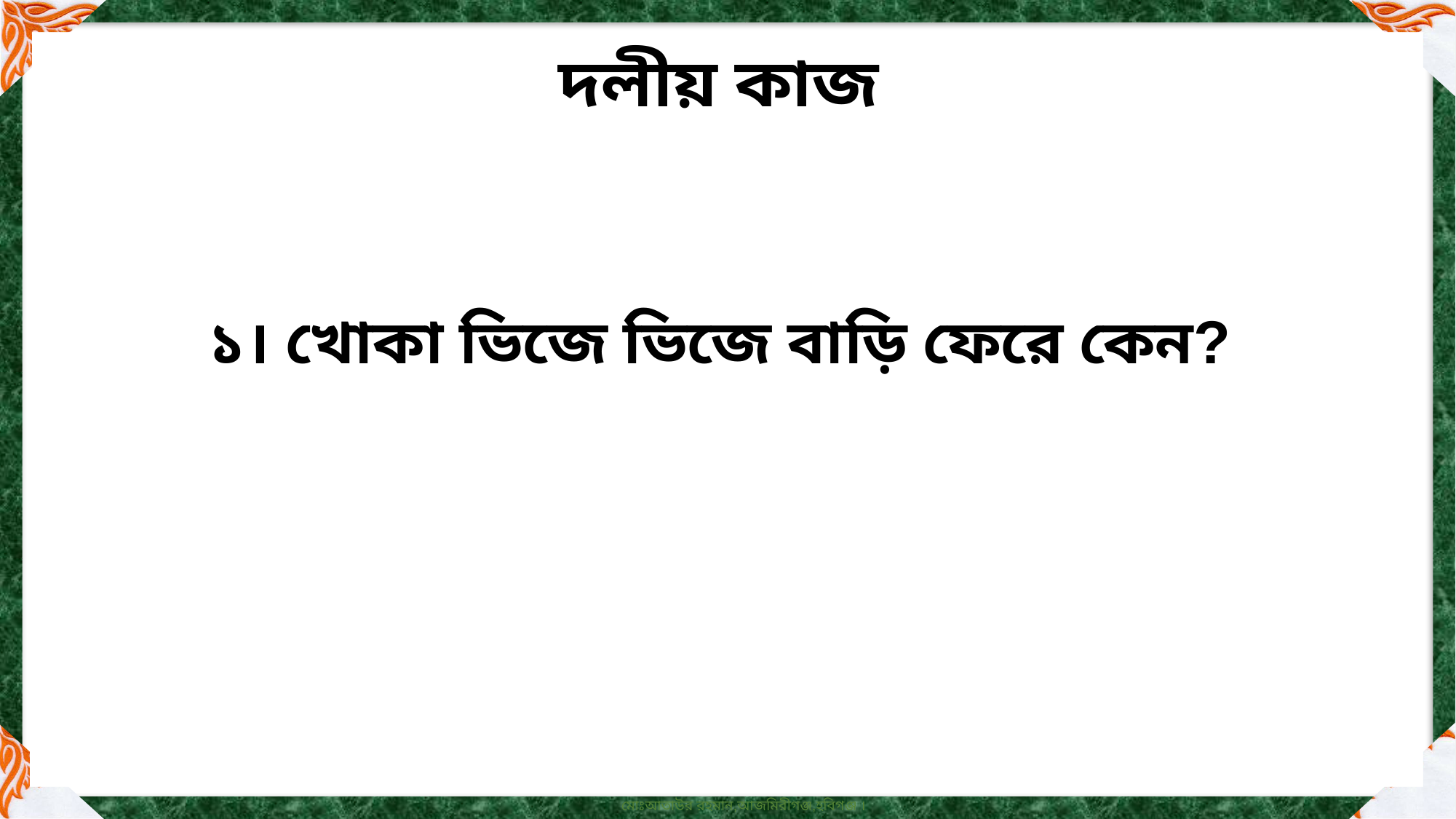

দলীয় কাজ

১। খোকা ভিজে ভিজে বাড়ি ফেরে কেন?